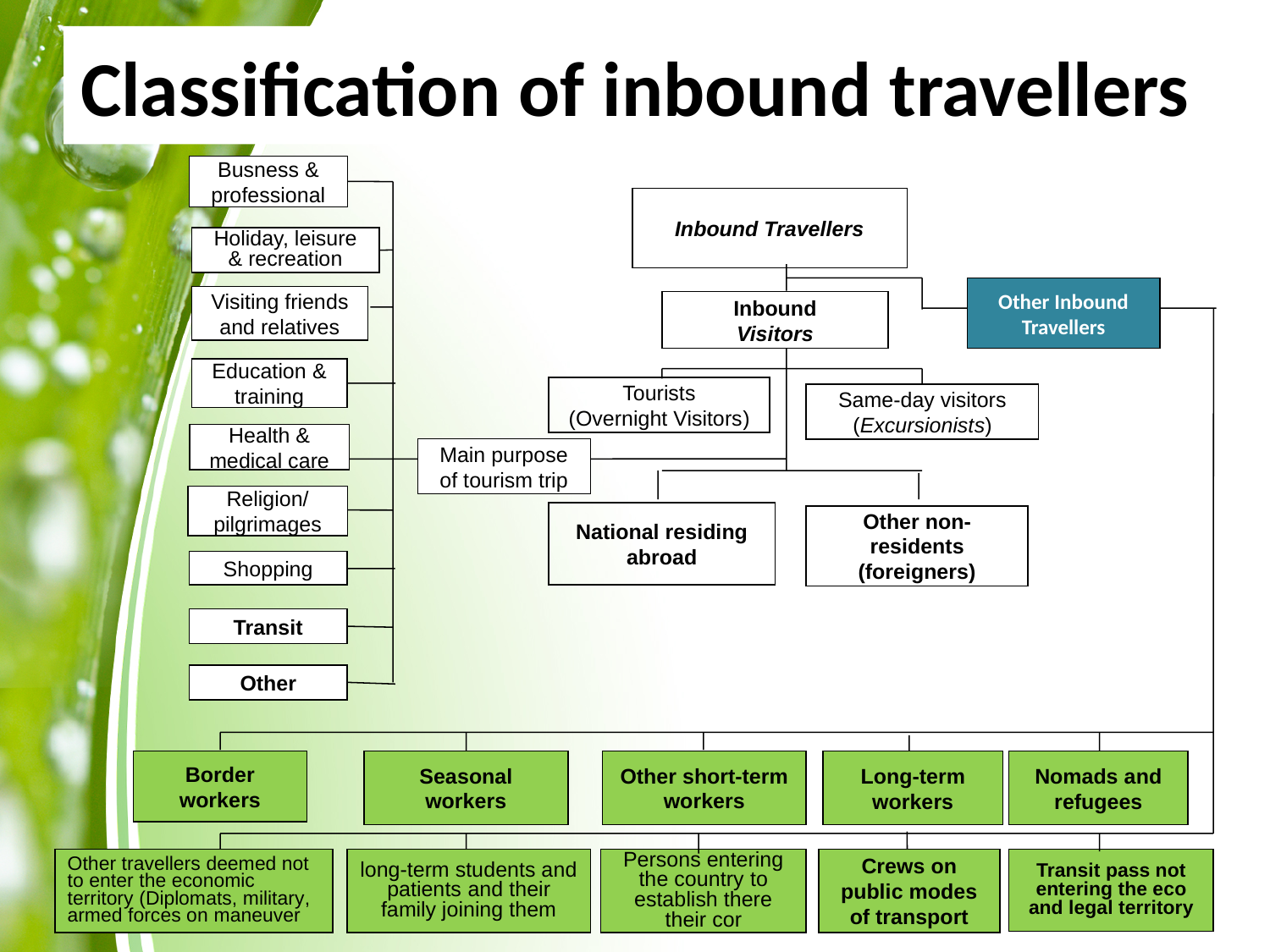

# Classification of inbound travellers
Busness & professional

Holiday, leisure
& recreation

Visiting friends
and relatives

Education &
training

Health &
medical care
Religion/
pilgrimages

Shopping

Transit

Other

Inbound Travellers

Other Inbound Travellers
Inbound
Visitors

Tourists
(Overnight Visitors)
Same-day visitors
(Excursionists)
Main purpose of tourism trip

National residing abroad
Other non-residents
(foreigners)

Border workers
Seasonal workers
Other short-term workers
Long-term workers
Nomads and refugees

Other travellers deemed not to enter the economic territory (Diplomats, military, armed forces on maneuver
long-term students and patients and their family joining them
Persons entering the country to establish there their cor
Crews on public modes
of transport
Transit pass not entering the eco and legal territory